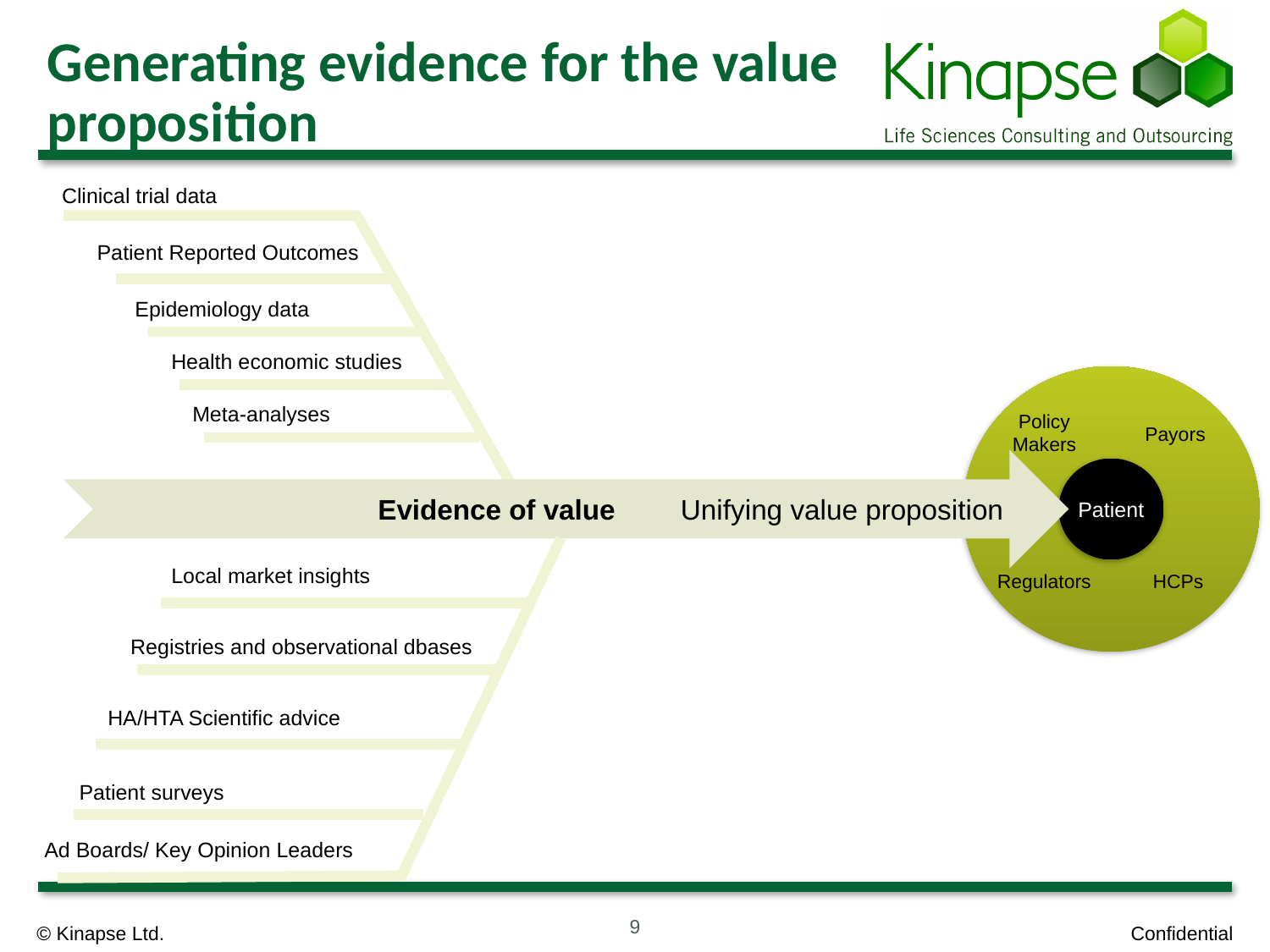

# Generating evidence for the value proposition
Clinical trial data

Patient Reported Outcomes
Epidemiology data
Health economic studies

Policy Makers
Payors
Patient
Regulators
HCPs
Meta-analyses

Evidence of value
Unifying value proposition

Local market insights
Registries and observational dbases
HA/HTA Scientific advice
Patient surveys
Ad Boards/ Key Opinion Leaders
9